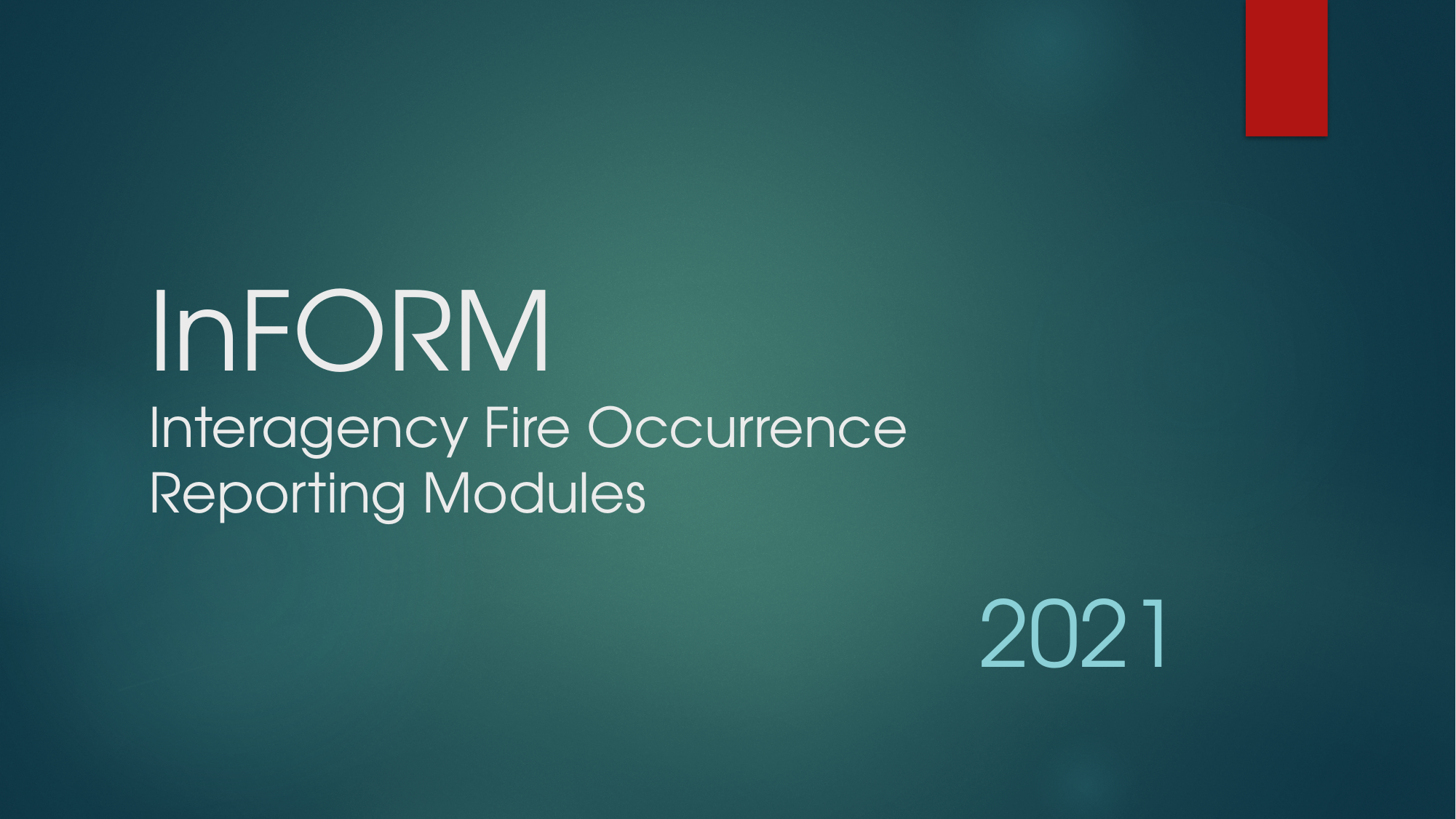

# InFORM Interagency Fire Occurrence Reporting Modules
2021